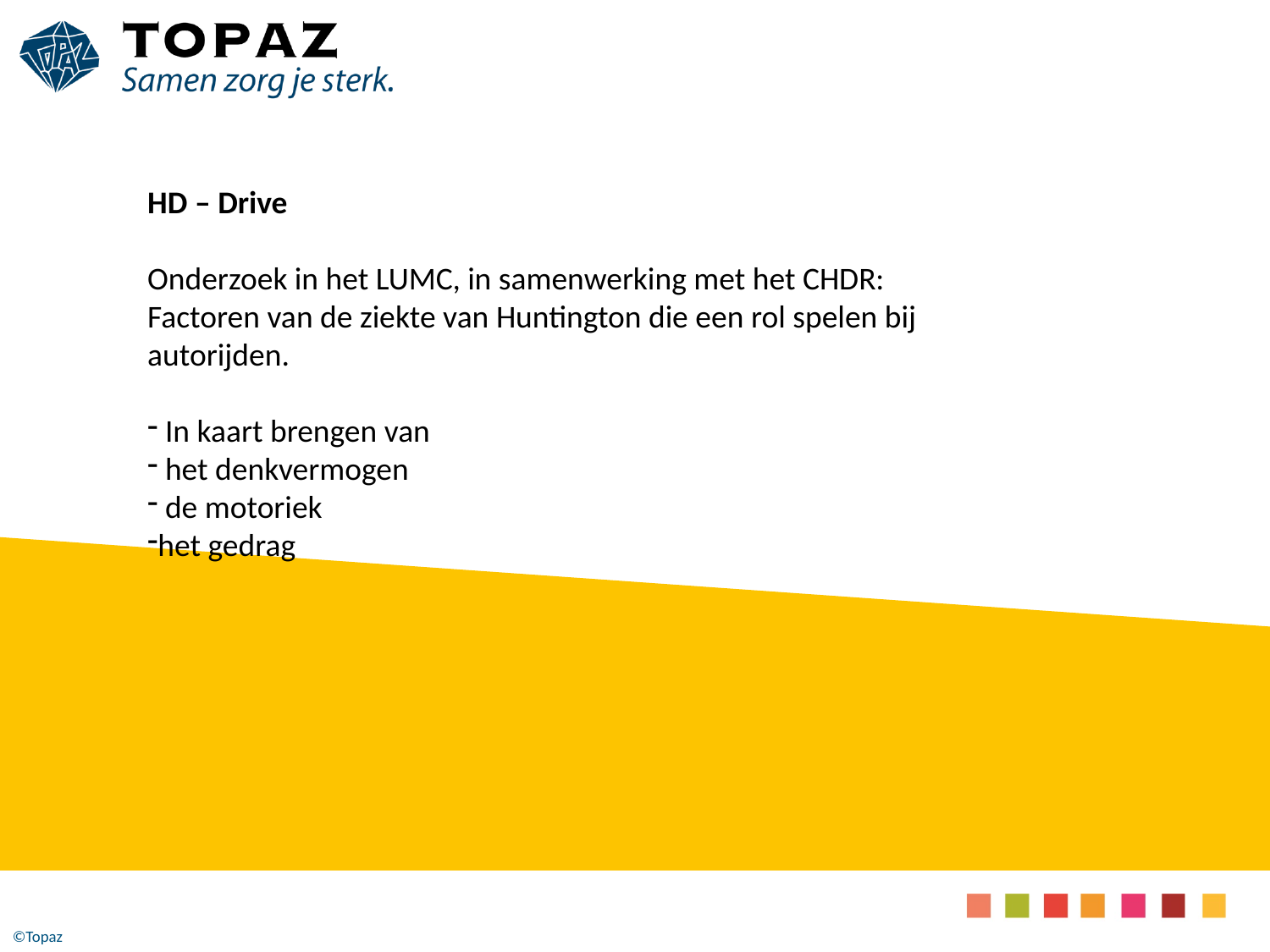

HD – Drive

Onderzoek in het LUMC, in samenwerking met het CHDR:
Factoren van de ziekte van Huntington die een rol spelen bij autorijden.

 In kaart brengen van
 het denkvermogen
 de motoriek
het gedrag